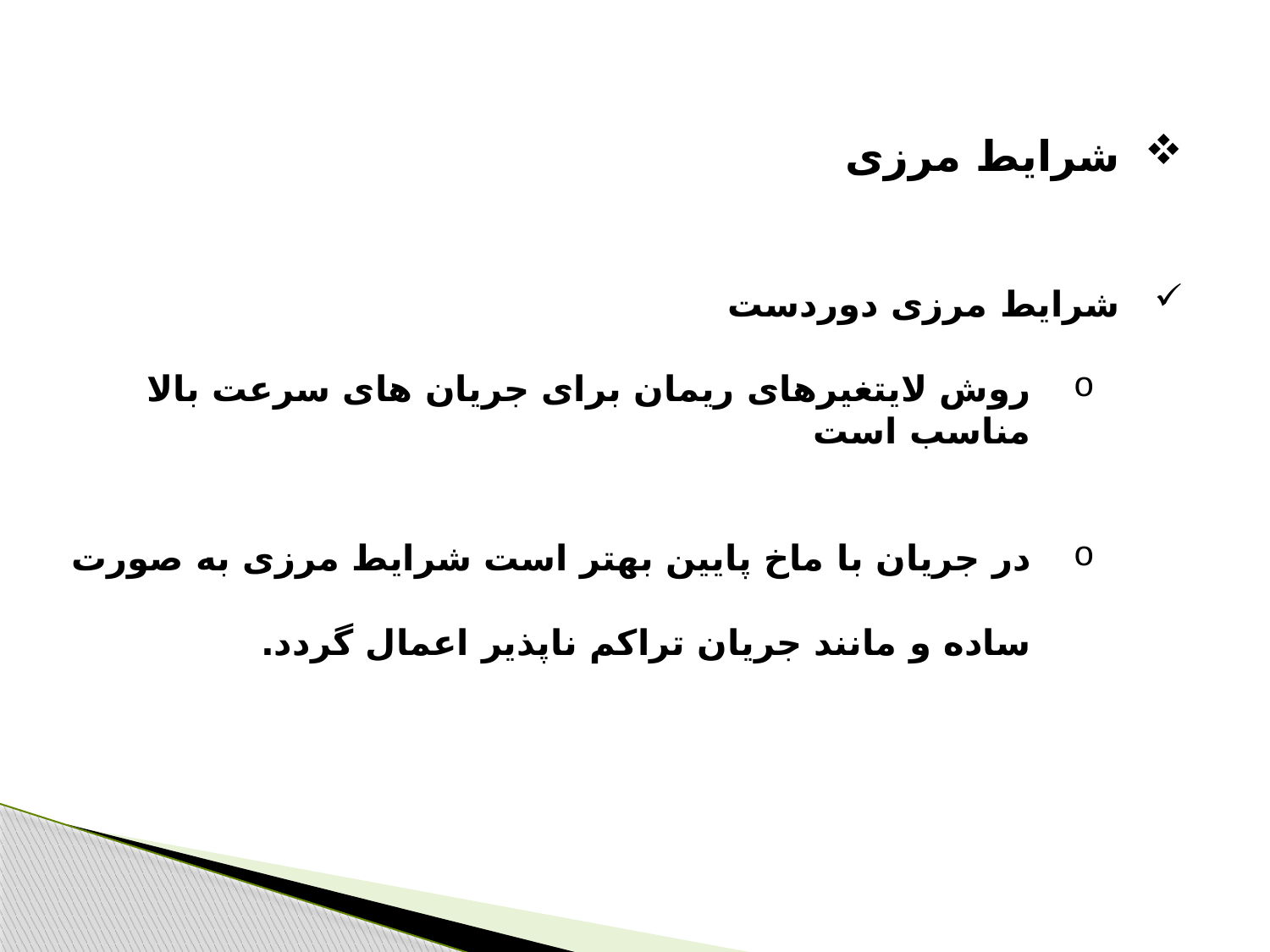

شرایط مرزی

شرایط مرزی دوردست

روش لایتغیرهای ریمان برای جریان های سرعت بالا مناسب است

در جریان با ماخ پایین بهتر است شرایط مرزی به صورت ساده و مانند جریان تراکم ناپذیر اعمال گردد.